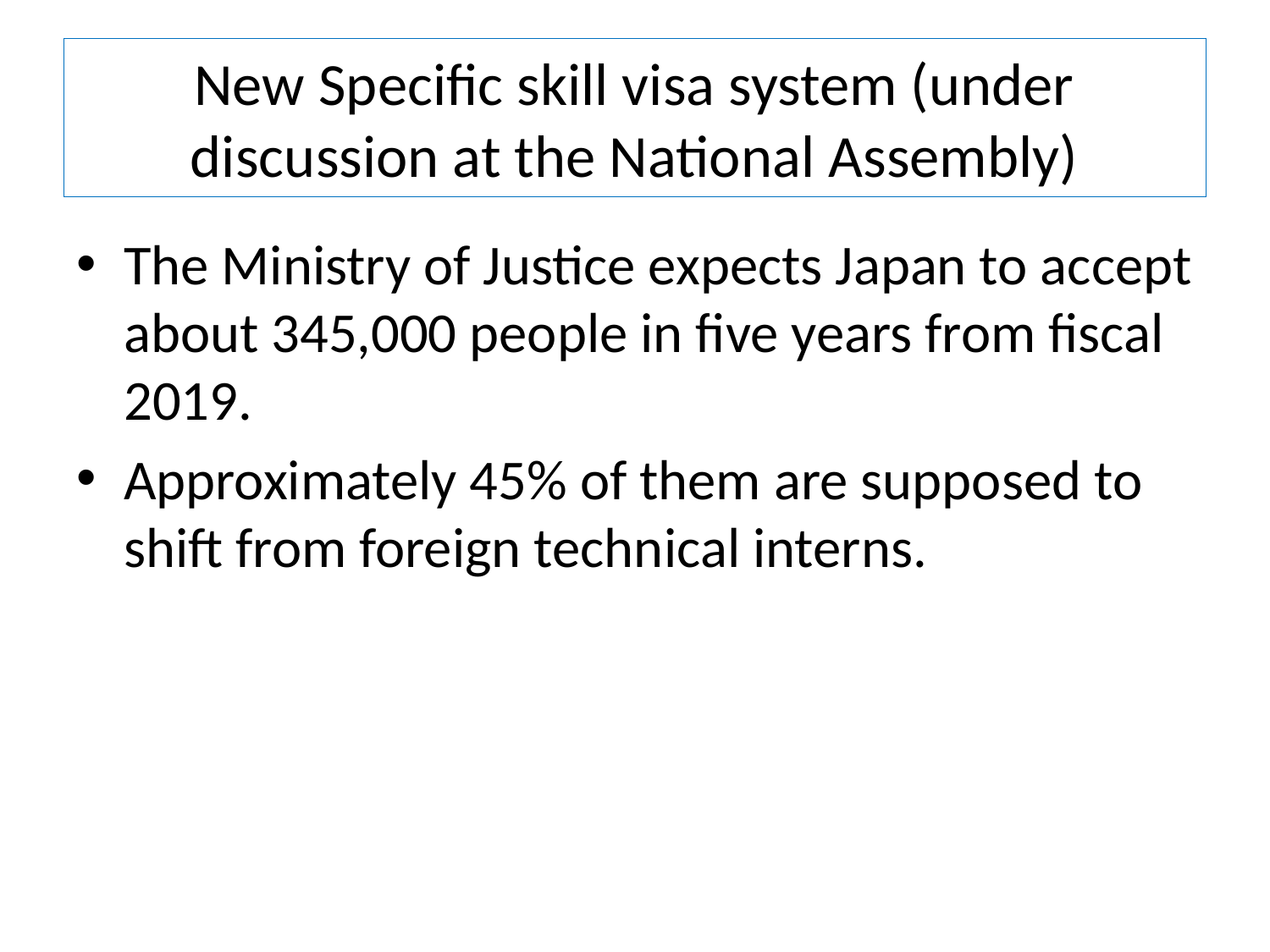

# New Specific skill visa system (under discussion at the National Assembly)
The Ministry of Justice expects Japan to accept about 345,000 people in five years from fiscal 2019.
Approximately 45% of them are supposed to shift from foreign technical interns.